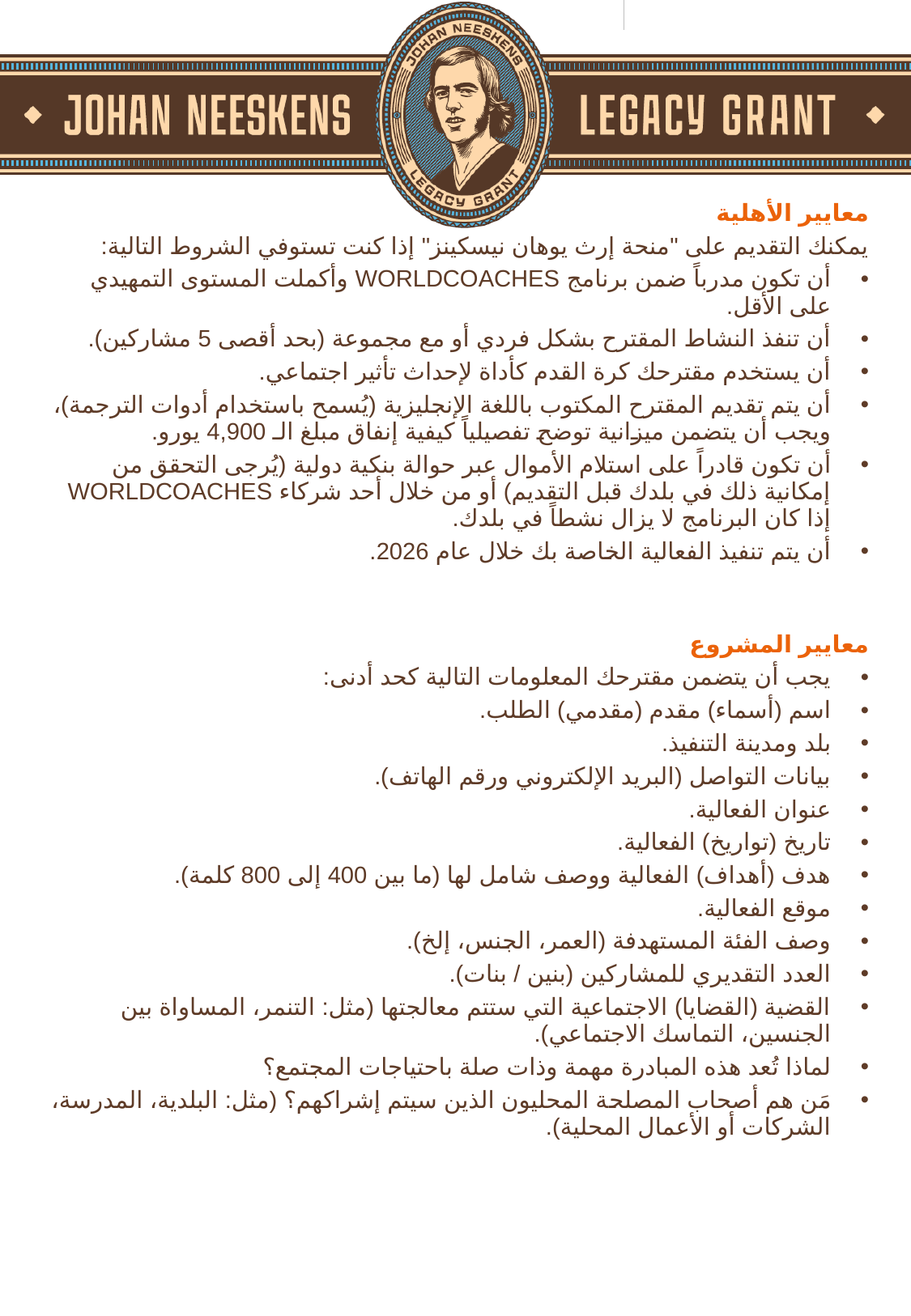

معايير الأهلية
يمكنك التقديم على "منحة إرث يوهان نيسكينز" إذا كنت تستوفي الشروط التالية:
أن تكون مدرباً ضمن برنامج WorldCoaches وأكملت المستوى التمهيدي على الأقل.
أن تنفذ النشاط المقترح بشكل فردي أو مع مجموعة (بحد أقصى 5 مشاركين).
أن يستخدم مقترحك كرة القدم كأداة لإحداث تأثير اجتماعي.
أن يتم تقديم المقترح المكتوب باللغة الإنجليزية (يُسمح باستخدام أدوات الترجمة)، ويجب أن يتضمن ميزانية توضح تفصيلياً كيفية إنفاق مبلغ الـ 4,900 يورو.
أن تكون قادراً على استلام الأموال عبر حوالة بنكية دولية (يُرجى التحقق من إمكانية ذلك في بلدك قبل التقديم) أو من خلال أحد شركاء WorldCoaches إذا كان البرنامج لا يزال نشطاً في بلدك.
أن يتم تنفيذ الفعالية الخاصة بك خلال عام 2026.

معايير المشروع
يجب أن يتضمن مقترحك المعلومات التالية كحد أدنى:
اسم (أسماء) مقدم (مقدمي) الطلب.
بلد ومدينة التنفيذ.
بيانات التواصل (البريد الإلكتروني ورقم الهاتف).
عنوان الفعالية.
تاريخ (تواريخ) الفعالية.
هدف (أهداف) الفعالية ووصف شامل لها (ما بين 400 إلى 800 كلمة).
موقع الفعالية.
وصف الفئة المستهدفة (العمر، الجنس، إلخ).
العدد التقديري للمشاركين (بنين / بنات).
القضية (القضايا) الاجتماعية التي ستتم معالجتها (مثل: التنمر، المساواة بين الجنسين، التماسك الاجتماعي).
لماذا تُعد هذه المبادرة مهمة وذات صلة باحتياجات المجتمع؟
مَن هم أصحاب المصلحة المحليون الذين سيتم إشراكهم؟ (مثل: البلدية، المدرسة، الشركات أو الأعمال المحلية).